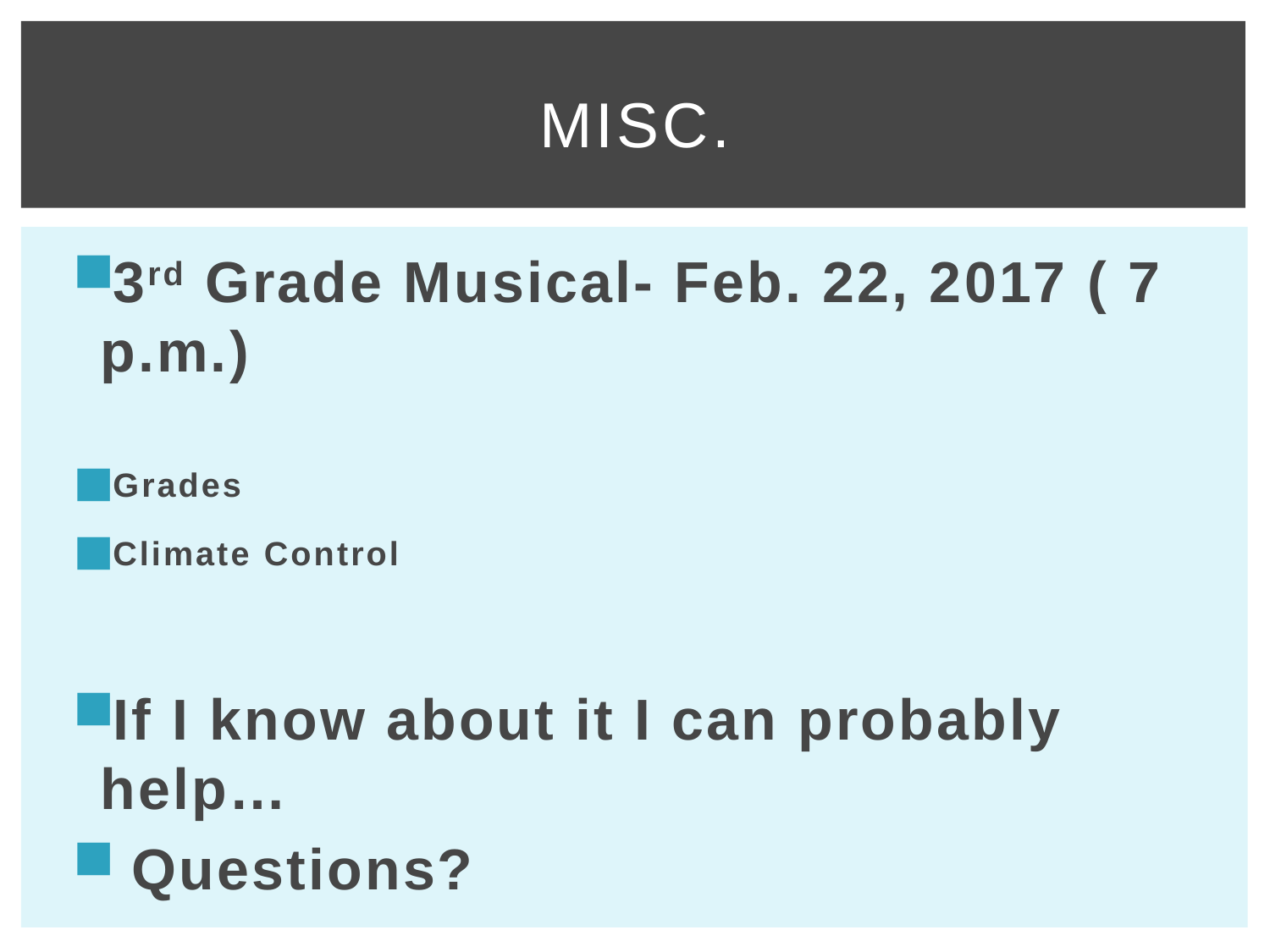

# Misc.
3rd Grade Musical- Feb. 22, 2017 ( 7 p.m.)

Grades
Climate Control

If I know about it I can probably help…
 Questions?